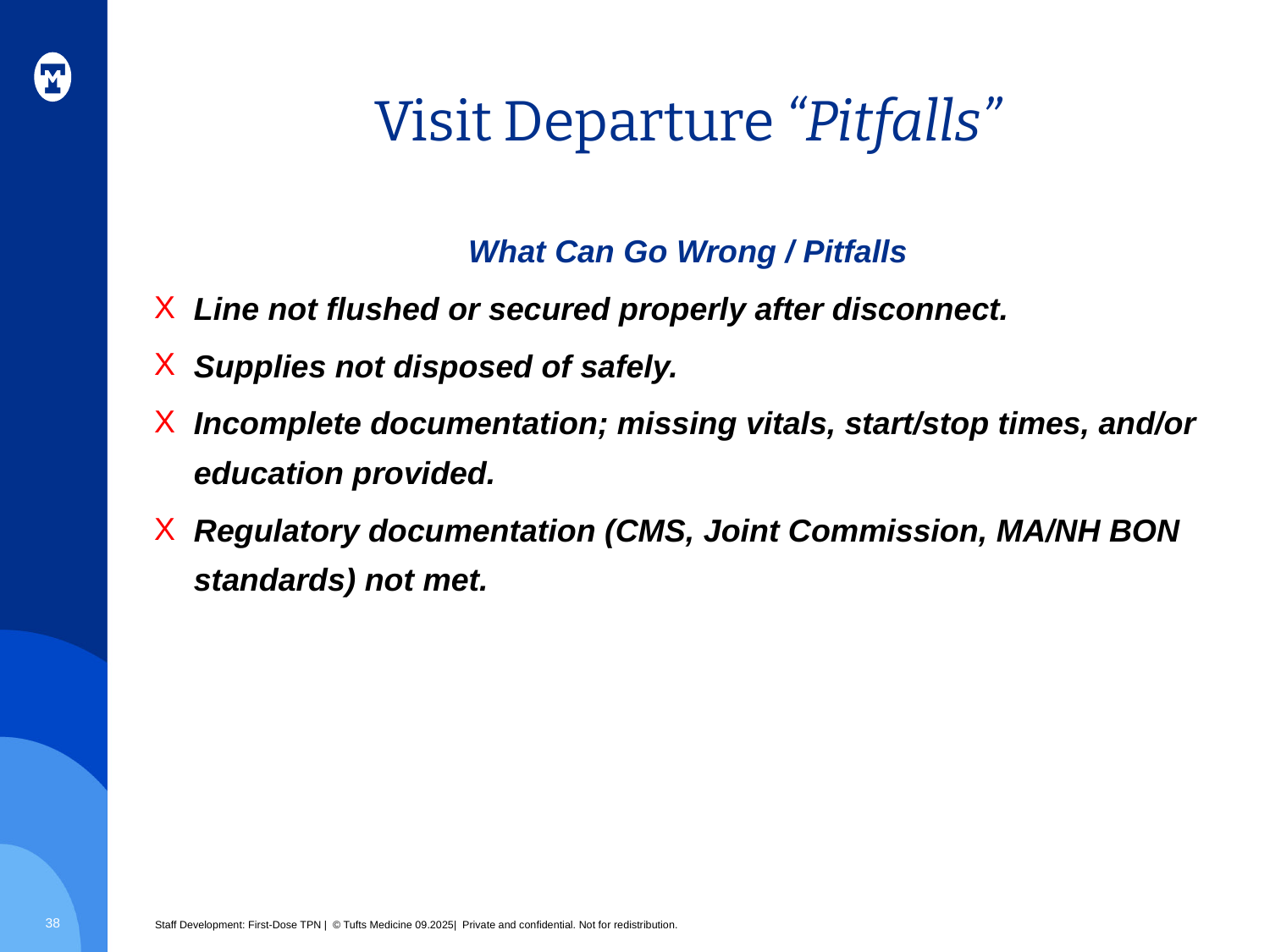

# Visit Departure “Pitfalls”
What Can Go Wrong / Pitfalls
Line not flushed or secured properly after disconnect.
Supplies not disposed of safely.
Incomplete documentation; missing vitals, start/stop times, and/or education provided.
Regulatory documentation (CMS, Joint Commission, MA/NH BON standards) not met.
38
Staff Development: First-Dose TPN |  © Tufts Medicine 09.2025|  Private and confidential. Not for redistribution.